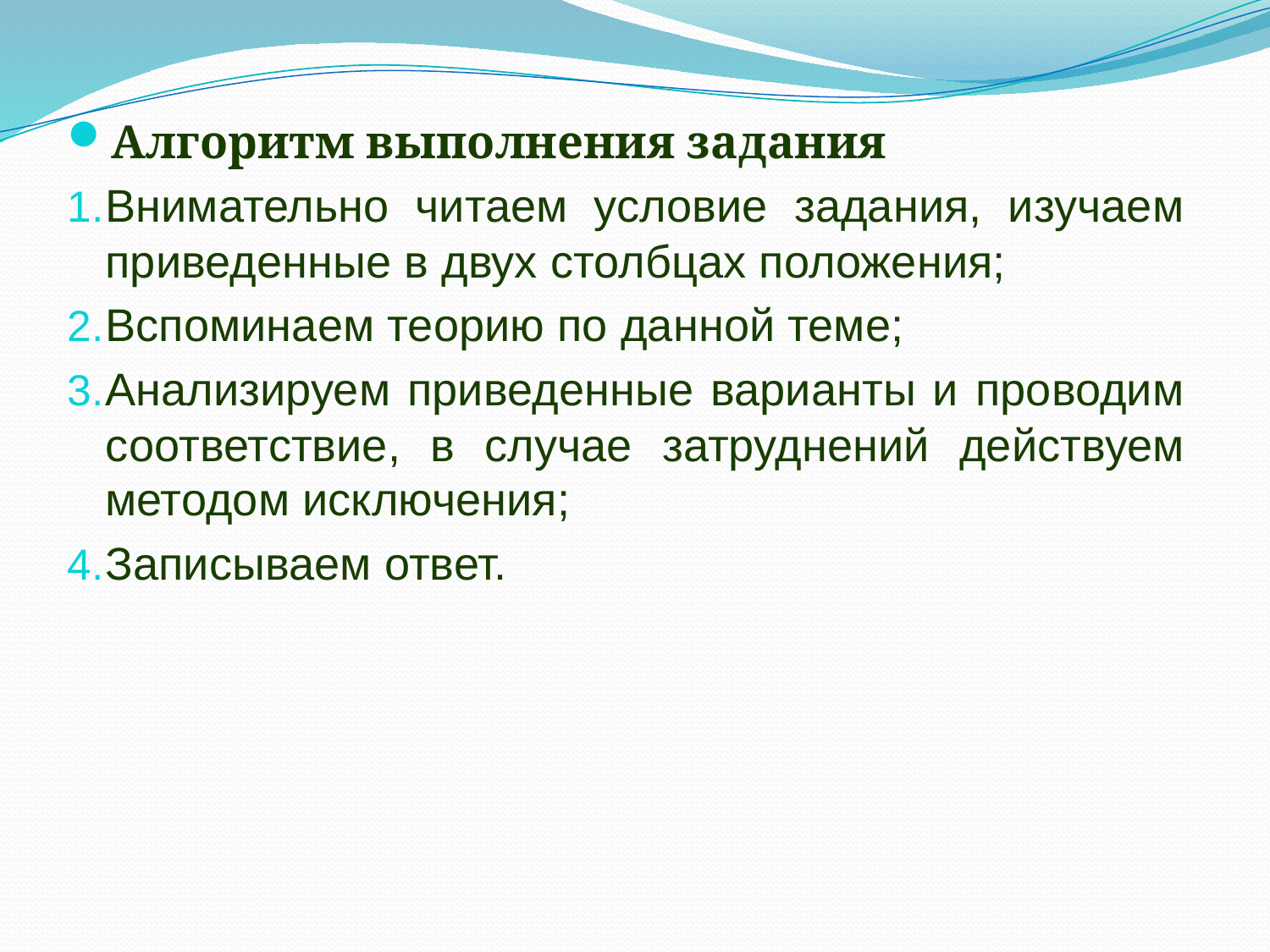

Алгоритм выполнения задания
Внимательно читаем условие задания, изучаем приведенные в двух столбцах положения;
Вспоминаем теорию по данной теме;
Анализируем приведенные варианты и проводим соответствие, в случае затруднений действуем методом исключения;
Записываем ответ.